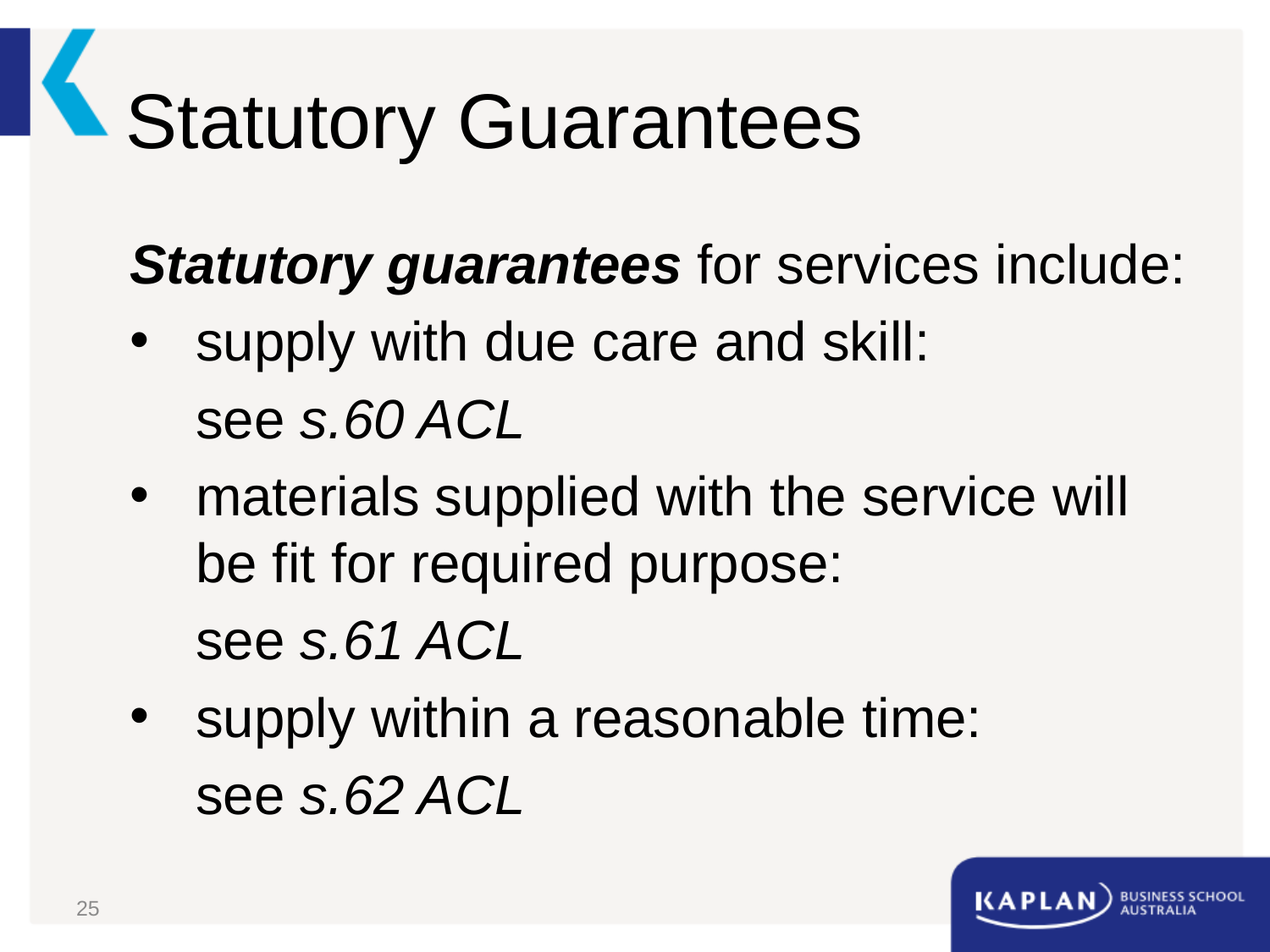

# Statutory Guarantees
Statutory guarantees for services include:
supply with due care and skill:
	see s.60 ACL
materials supplied with the service will be fit for required purpose:
	see s.61 ACL
supply within a reasonable time:
	see s.62 ACL
25